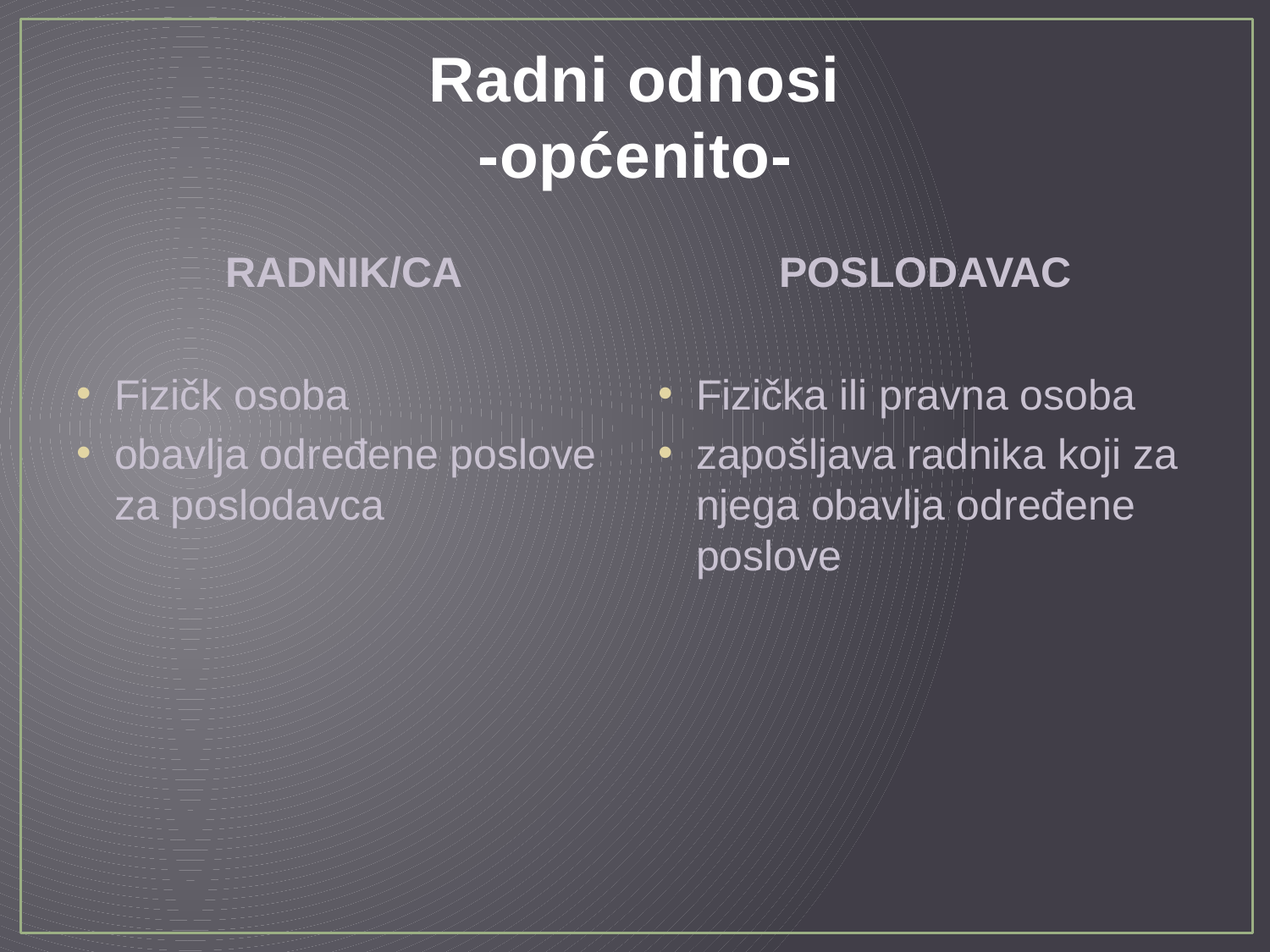

# Radni odnosi -općenito-
RADNIK/CA
POSLODAVAC

Fizičk osoba
obavlja određene poslove za poslodavca

Fizička ili pravna osoba
zapošljava radnika koji za njega obavlja određene poslove